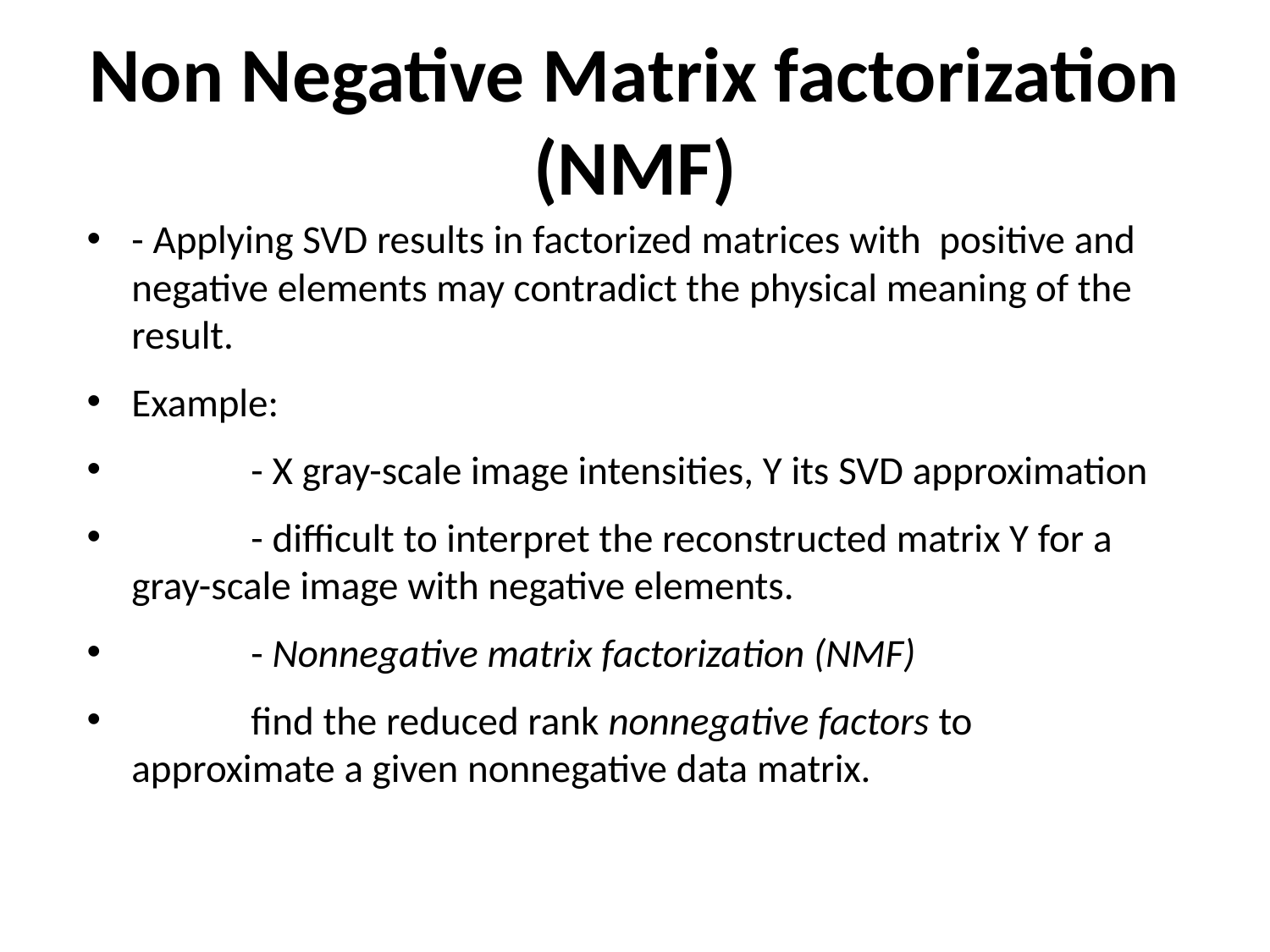

# Non Negative Matrix factorization (NMF)
- Applying SVD results in factorized matrices with  positive and negative elements may contradict the physical meaning of the result.
Example:
	- X gray-scale image intensities, Y its SVD approximation
	- difficult to interpret the reconstructed matrix Y for a gray-scale image with negative elements.
	- Nonnegative matrix factorization (NMF)
 	find the reduced rank nonnegative factors to approximate a given nonnegative data matrix.